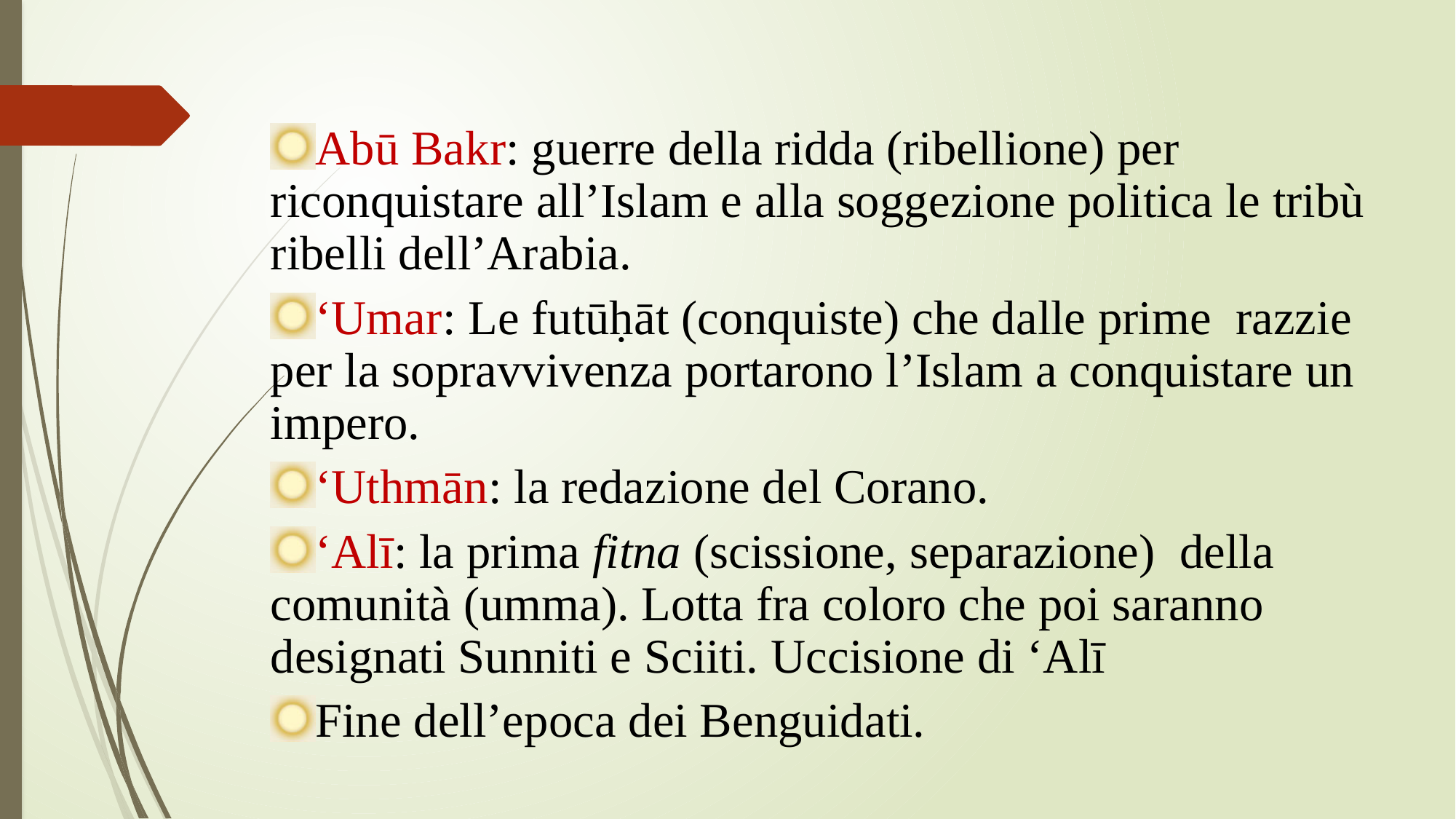

Abū Bakr: guerre della ridda (ribellione) per riconquistare all’Islam e alla soggezione politica le tribù ribelli dell’Arabia.
‘Umar: Le futūḥāt (conquiste) che dalle prime  razzie per la sopravvivenza portarono l’Islam a conquistare un impero.
‘Uthmān: la redazione del Corano.
‘Alī: la prima fitna (scissione, separazione)  della comunità (umma). Lotta fra coloro che poi saranno designati Sunniti e Sciiti. Uccisione di ‘Alī
Fine dell’epoca dei Benguidati.